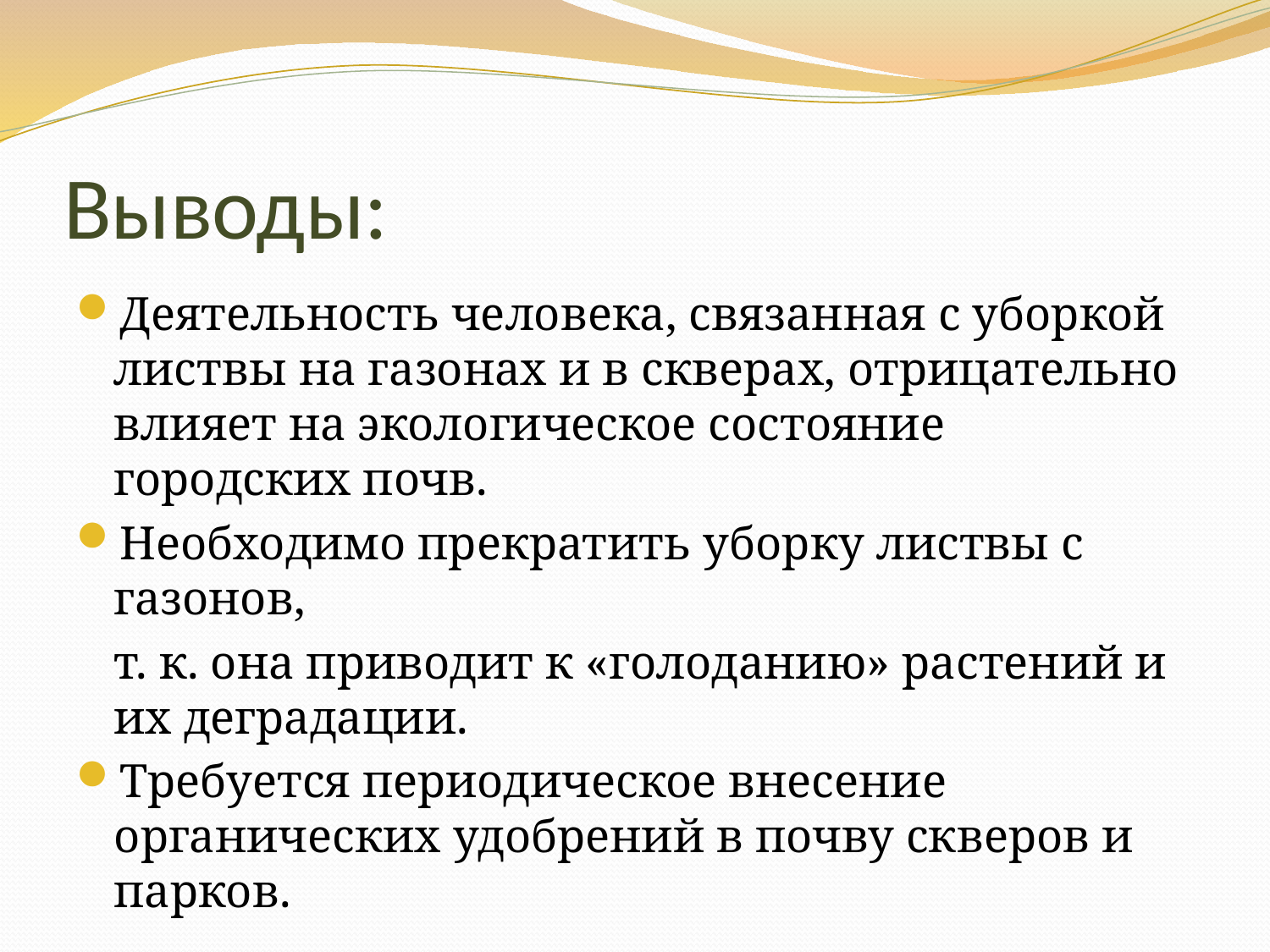

# Выводы:
Деятельность человека, связанная с уборкой листвы на газонах и в скверах, отрицательно влияет на экологическое состояние городских почв.
Необходимо прекратить уборку листвы с газонов,
т. к. она приводит к «голоданию» растений и их деградации.
Требуется периодическое внесение органических удобрений в почву скверов и парков.